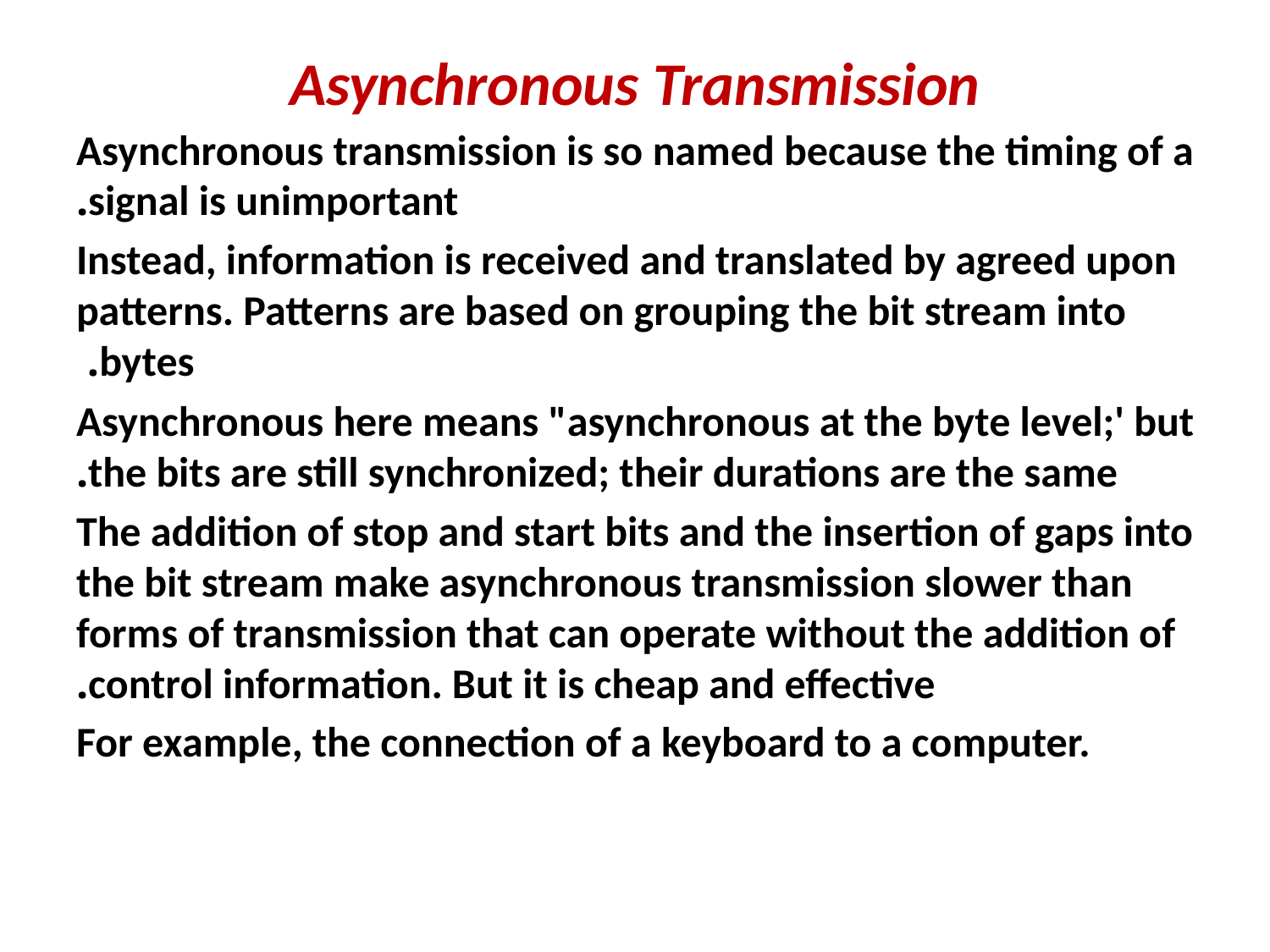

# Asynchronous Transmission
Asynchronous transmission is so named because the timing of a signal is unimportant.
Instead, information is received and translated by agreed upon patterns. Patterns are based on grouping the bit stream into bytes.
Asynchronous here means "asynchronous at the byte level;' but the bits are still synchronized; their durations are the same.
The addition of stop and start bits and the insertion of gaps into the bit stream make asynchronous transmission slower than forms of transmission that can operate without the addition of control information. But it is cheap and effective.
For example, the connection of a keyboard to a computer.